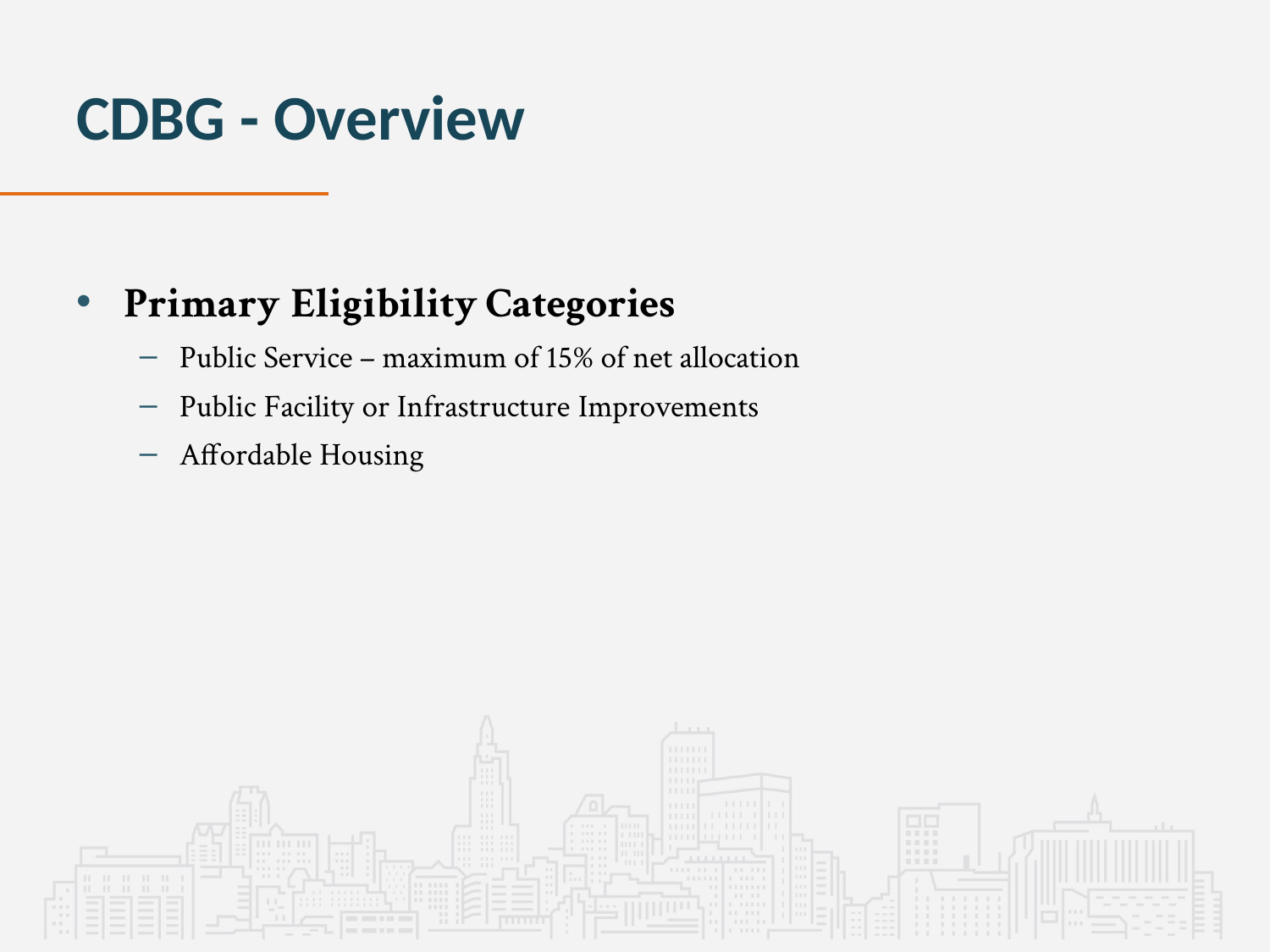

# CDBG - Overview

Primary Eligibility Categories
Public Service – maximum of 15% of net allocation
Public Facility or Infrastructure Improvements
Affordable Housing